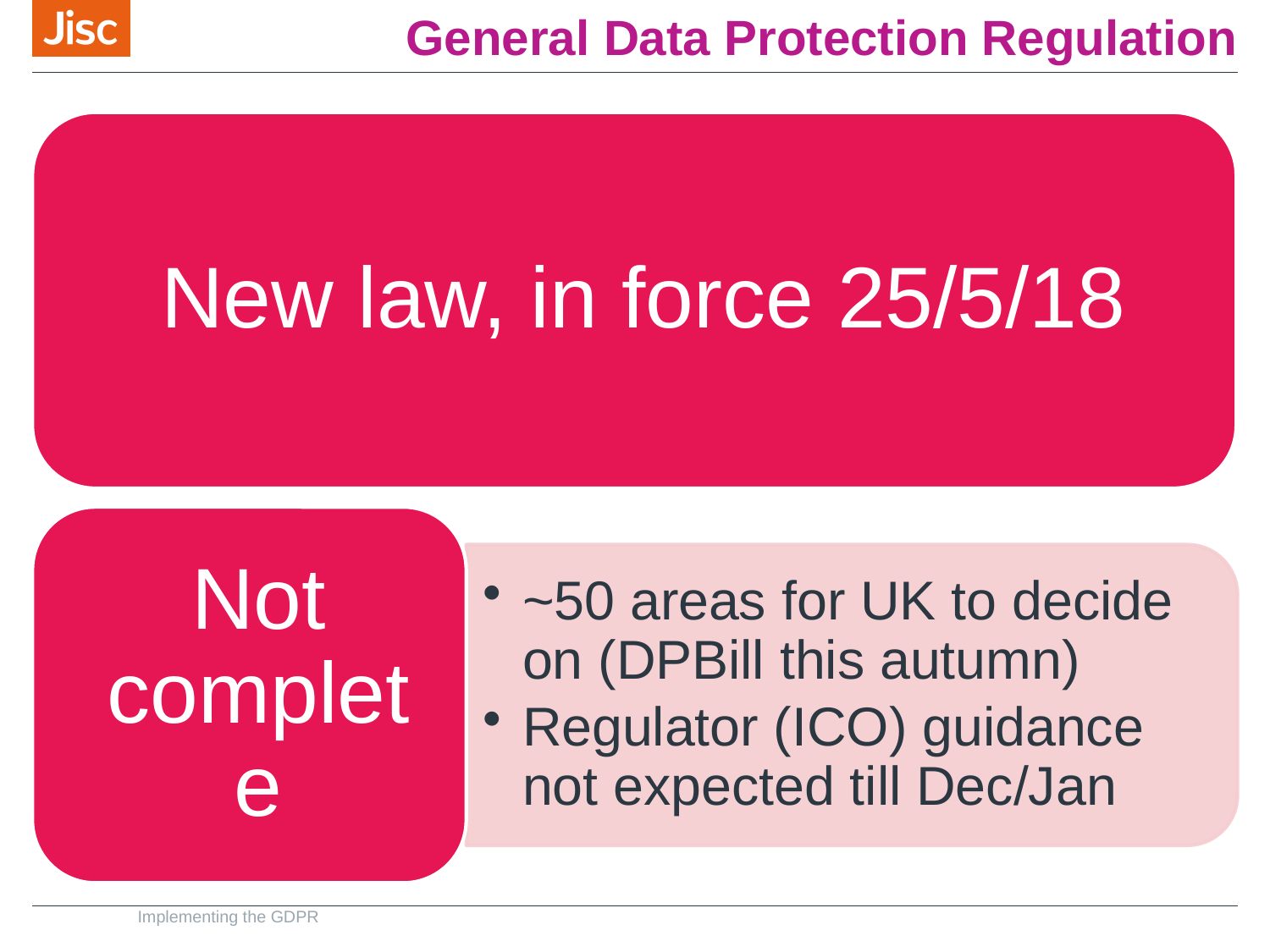

# General Data Protection Regulation
New law, in force 25/5/18
~50 areas for UK to decide on (DPBill this autumn)
Regulator (ICO) guidance not expected till Dec/Jan
Not complete
Implementing the GDPR